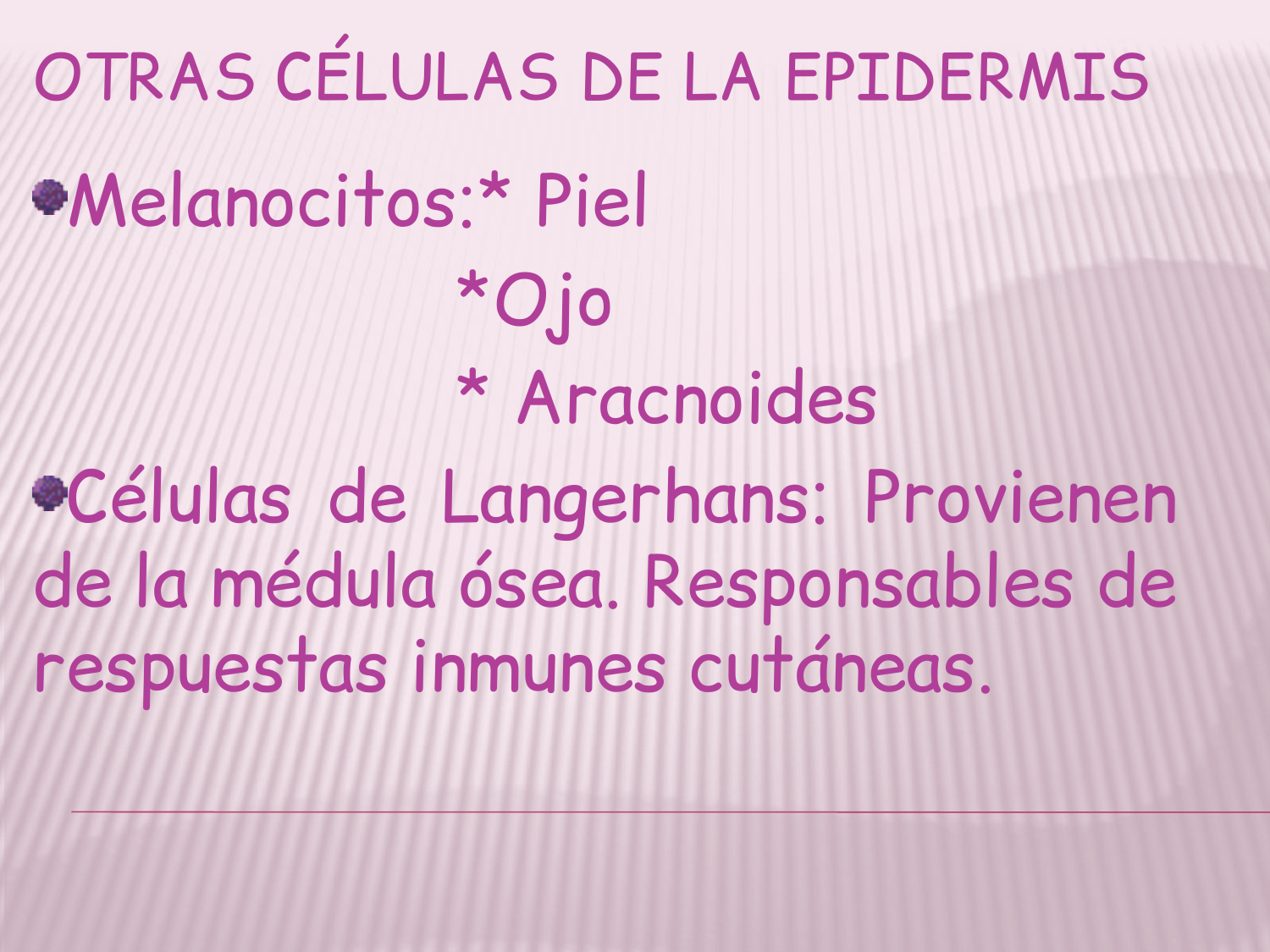

# Otras células de la epidermis
Melanocitos:* Piel
			  *Ojo
			  * Aracnoides
Células de Langerhans: Provienen de la médula ósea. Responsables de respuestas inmunes cutáneas.